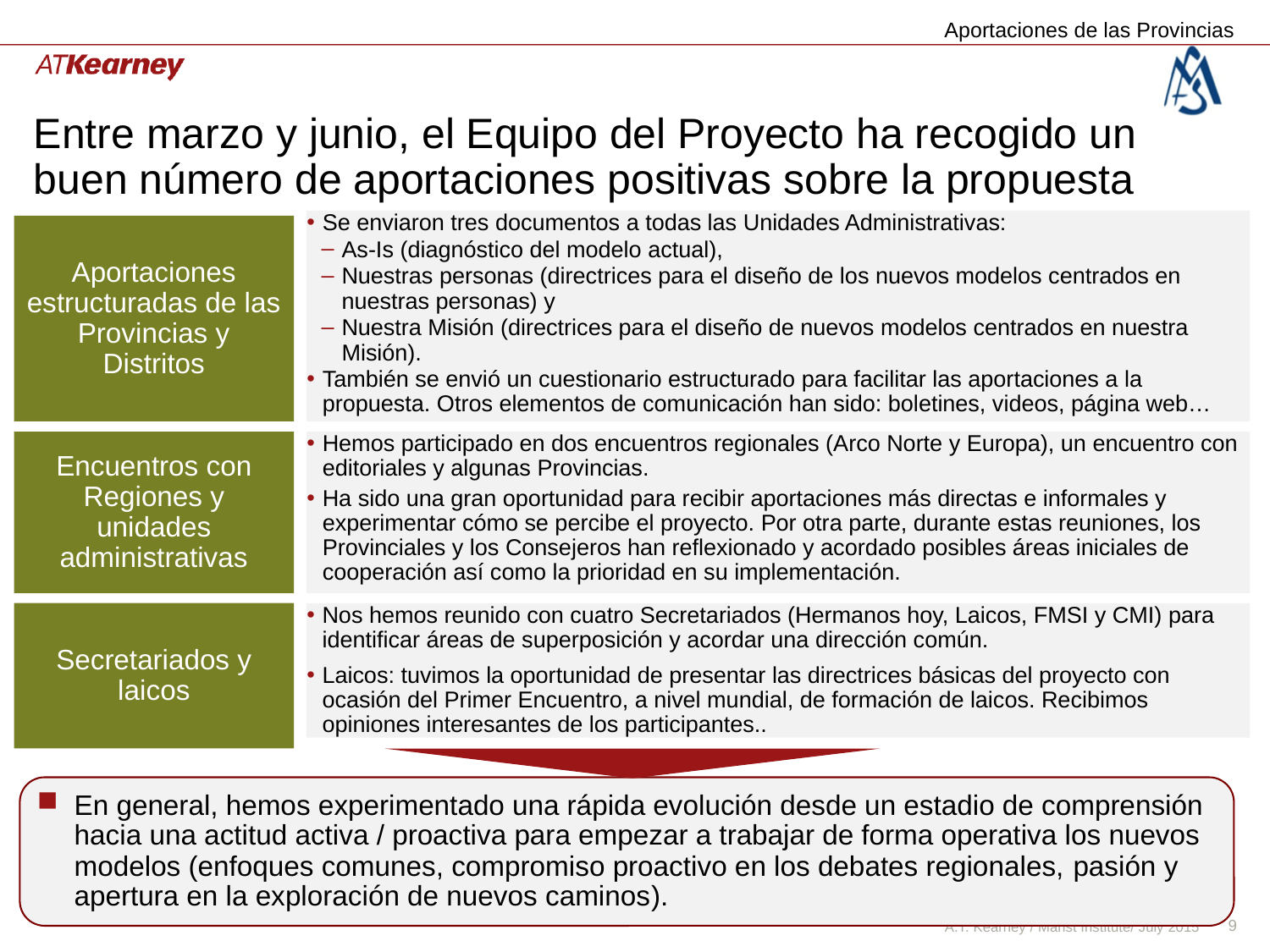

Aportaciones de las Provincias
# Entre marzo y junio, el Equipo del Proyecto ha recogido un buen número de aportaciones positivas sobre la propuesta
Se enviaron tres documentos a todas las Unidades Administrativas:
As-Is (diagnóstico del modelo actual),
Nuestras personas (directrices para el diseño de los nuevos modelos centrados en nuestras personas) y
Nuestra Misión (directrices para el diseño de nuevos modelos centrados en nuestra Misión).
También se envió un cuestionario estructurado para facilitar las aportaciones a la propuesta. Otros elementos de comunicación han sido: boletines, videos, página web…
Aportaciones estructuradas de las Provincias y Distritos
Encuentros con Regiones y unidades administrativas
Hemos participado en dos encuentros regionales (Arco Norte y Europa), un encuentro con editoriales y algunas Provincias.
Ha sido una gran oportunidad para recibir aportaciones más directas e informales y experimentar cómo se percibe el proyecto. Por otra parte, durante estas reuniones, los Provinciales y los Consejeros han reflexionado y acordado posibles áreas iniciales de cooperación así como la prioridad en su implementación.
Secretariados y laicos
Nos hemos reunido con cuatro Secretariados (Hermanos hoy, Laicos, FMSI y CMI) para identificar áreas de superposición y acordar una dirección común.
Laicos: tuvimos la oportunidad de presentar las directrices básicas del proyecto con ocasión del Primer Encuentro, a nivel mundial, de formación de laicos. Recibimos opiniones interesantes de los participantes..

En general, hemos experimentado una rápida evolución desde un estadio de comprensión hacia una actitud activa / proactiva para empezar a trabajar de forma operativa los nuevos modelos (enfoques comunes, compromiso proactivo en los debates regionales, pasión y apertura en la exploración de nuevos caminos).